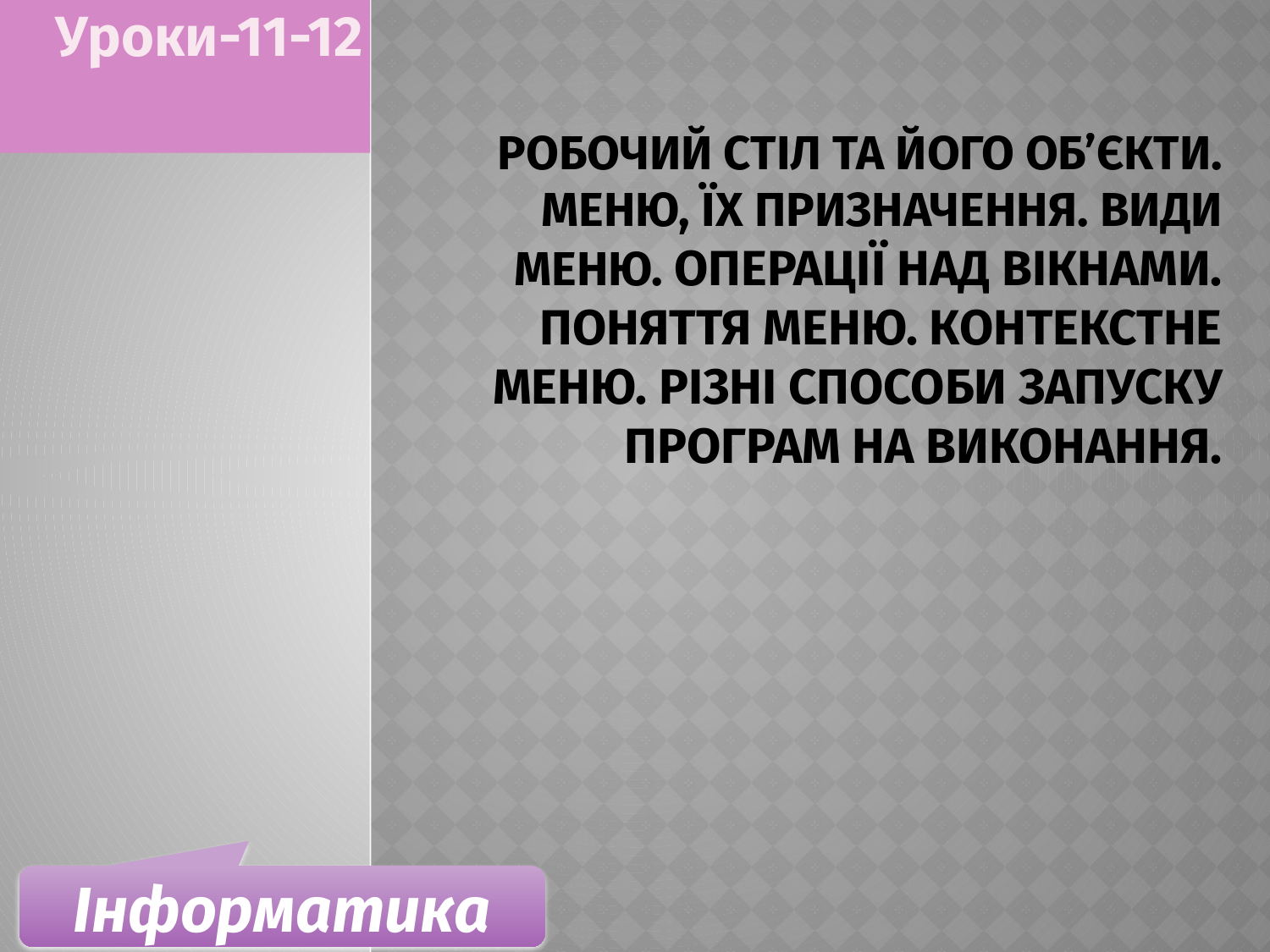

Уроки-11-12
# Робочий стіл та його об’єкти. Меню, їх призначення. Види меню. Операції над вікнами. Поняття меню. Контекстне меню. Різні способи запуску програм на виконання.
Інформатика